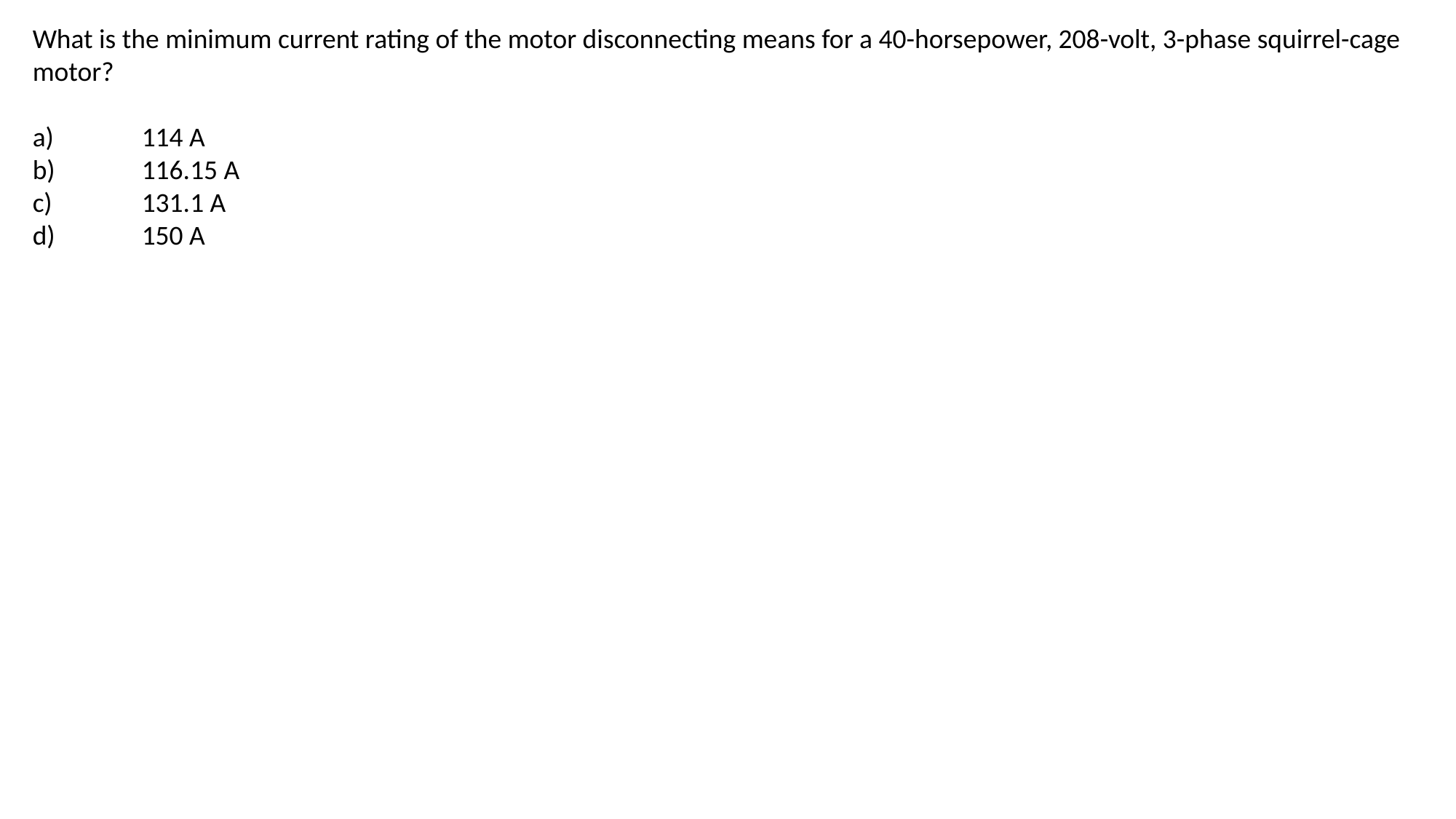

What is the minimum current rating of the motor disconnecting means for a 40-horsepower, 208-volt, 3-phase squirrel-cage motor?

a)	114 A
b)	116.15 A
c)	131.1 A
d)	150 A